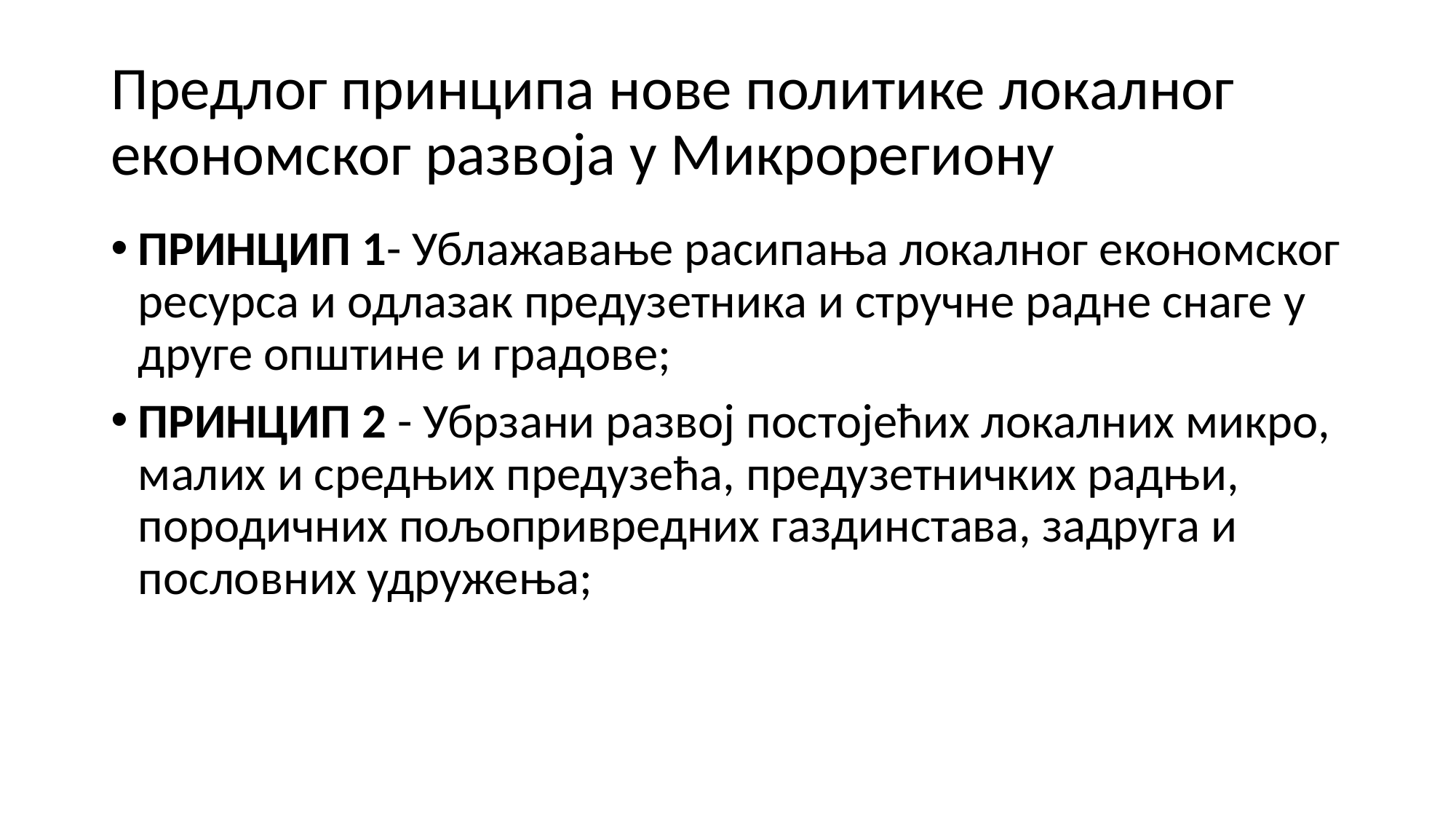

# Предлог принципа нове политике локалног економског развоја у Микрорегиону
ПРИНЦИП 1- Ублажавање расипања локалног економског ресурса и одлазак предузетника и стручне радне снаге у друге општине и градове;
ПРИНЦИП 2 - Убрзани развој постојећих локалних микро, малих и средњих предузећа, предузетничких радњи, породичних пољопривредних газдинстава, задруга и пословних удружења;